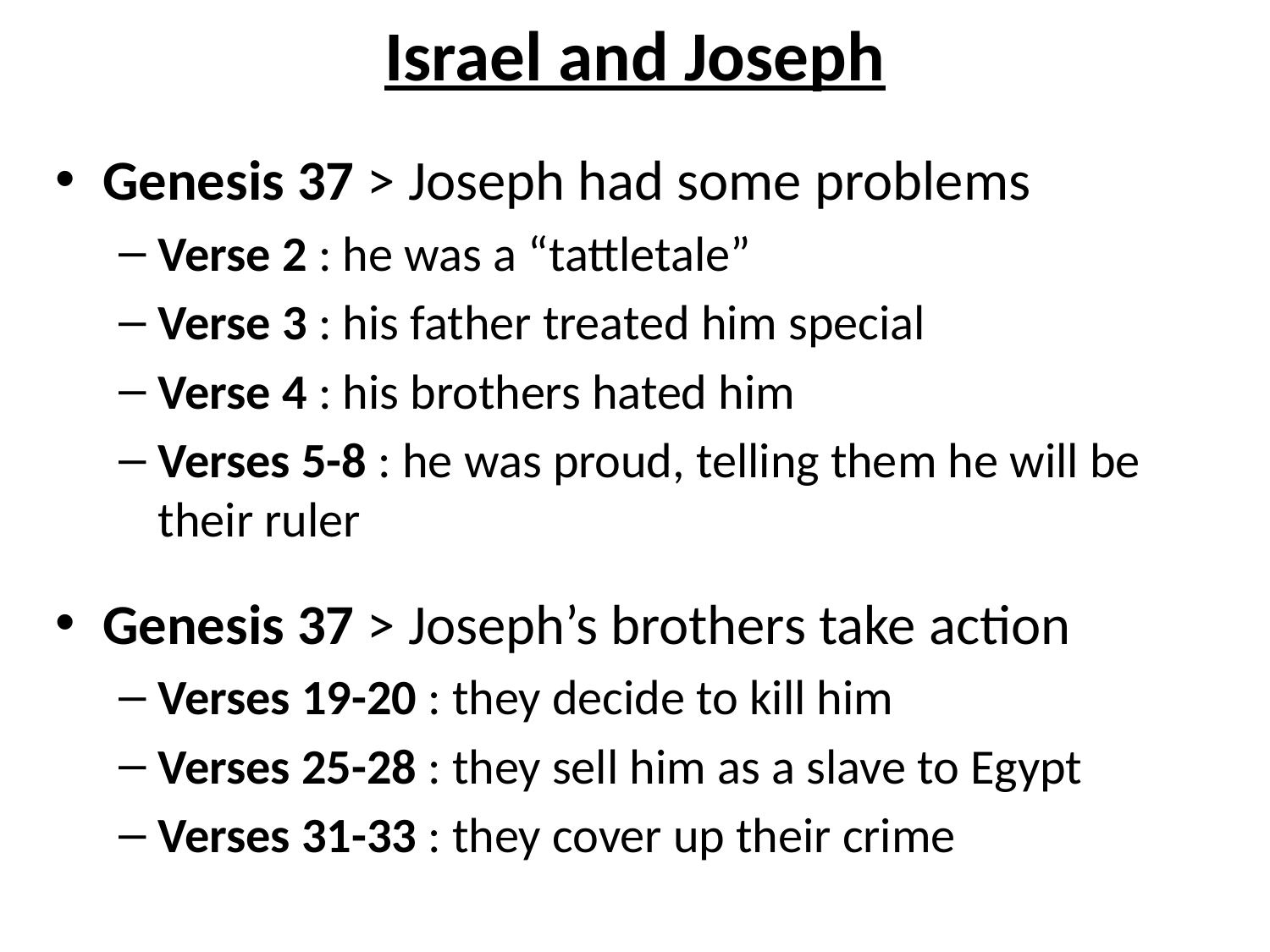

# Israel and Joseph
Genesis 37 > Joseph had some problems
Verse 2 : he was a “tattletale”
Verse 3 : his father treated him special
Verse 4 : his brothers hated him
Verses 5-8 : he was proud, telling them he will be their ruler

Genesis 37 > Joseph’s brothers take action
Verses 19-20 : they decide to kill him
Verses 25-28 : they sell him as a slave to Egypt
Verses 31-33 : they cover up their crime